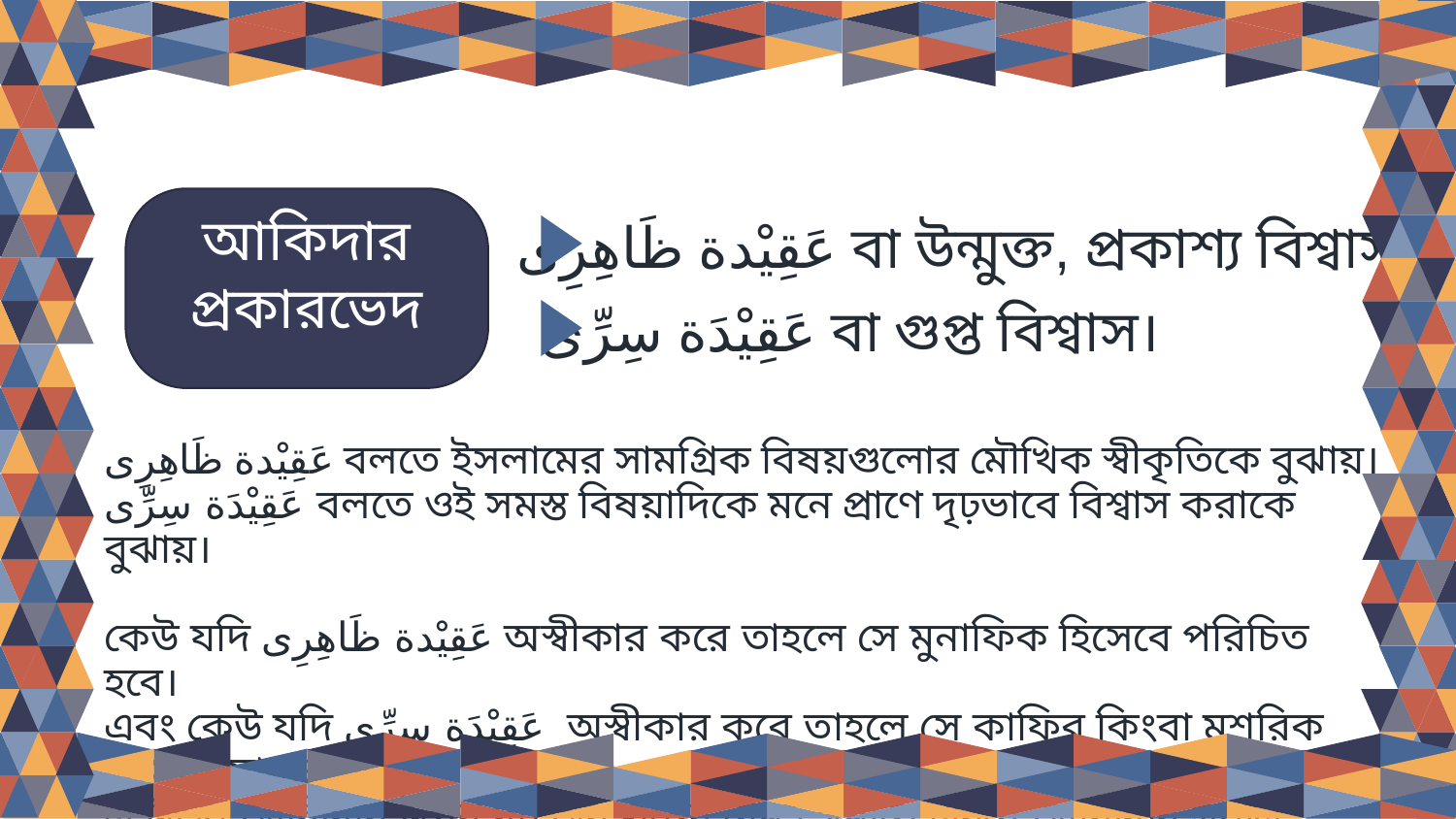

আকিদার প্রকারভেদ

عَقِيْدة ظَاهِرِى বা উন্মুক্ত, প্রকাশ্য বিশ্বাস

عَقِيْدَة سِرِّى বা গুপ্ত বিশ্বাস।

عَقِيْدة ظَاهِرِى বলতে ইসলামের সামগ্রিক বিষয়গুলোর মৌখিক স্বীকৃতিকে বুঝায়।
عَقِيْدَة سِرِّى বলতে ওই সমস্ত বিষয়াদিকে মনে প্রাণে দৃঢ়ভাবে বিশ্বাস করাকে বুঝায়।

কেউ যদি عَقِيْدة ظَاهِرِى অস্বীকার করে তাহলে সে মুনাফিক হিসেবে পরিচিত হবে।
এবং কেউ যদি عَقِيْدَة سِرِّى  অস্বীকার করে তাহলে সে কাফির কিংবা মুশরিক হিসেবে সাব্যস্ত হবে।
এ উভয় আকিদার উপর দৃঢ় অবস্থানের নামই ঈমান। এরূপ আকিদার সুফল রয়েছে ব্যক্তির উভয় জগতে।